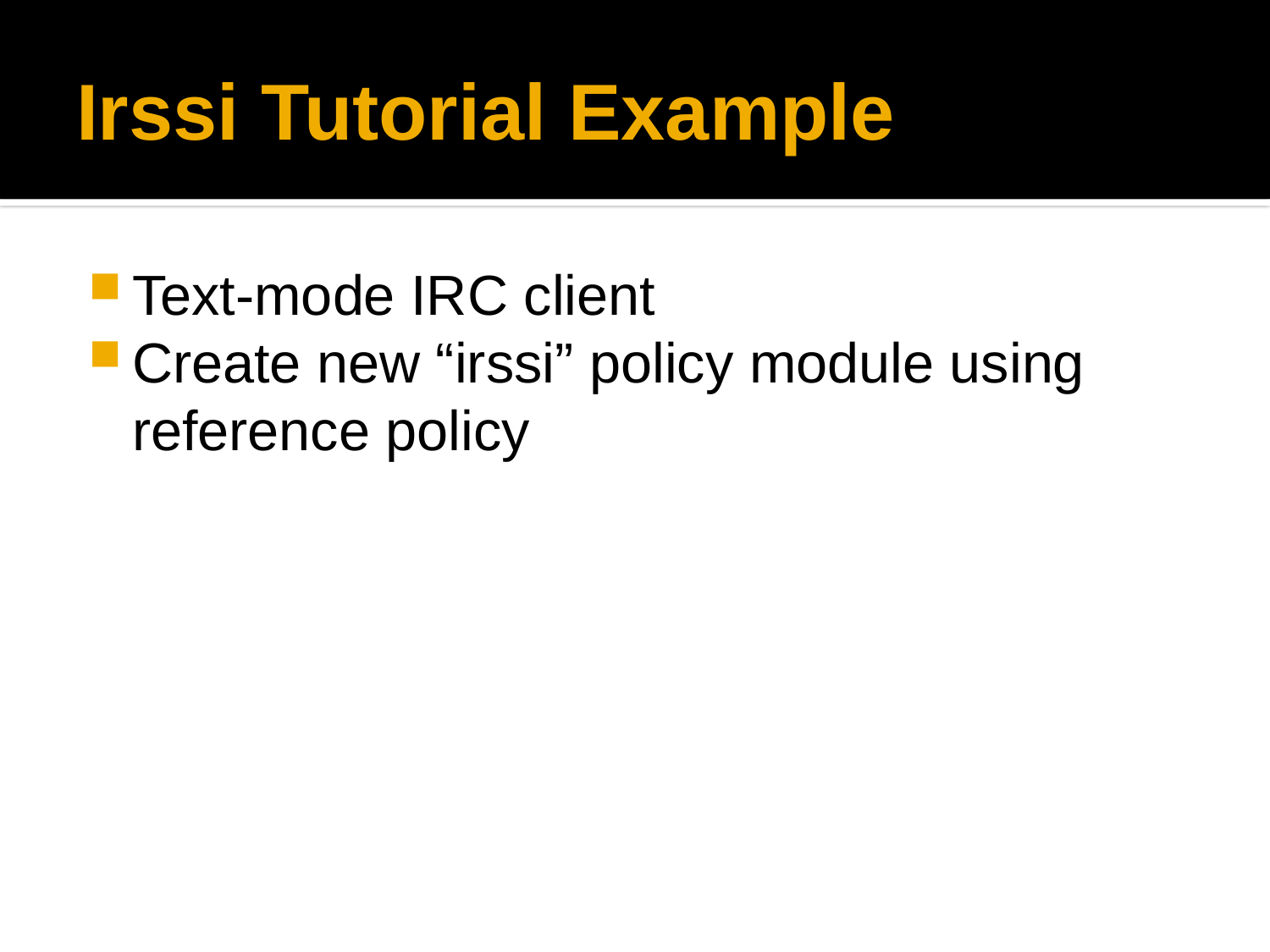

# Irssi Tutorial Example
Text-mode IRC client
Create new “irssi” policy module using reference policy